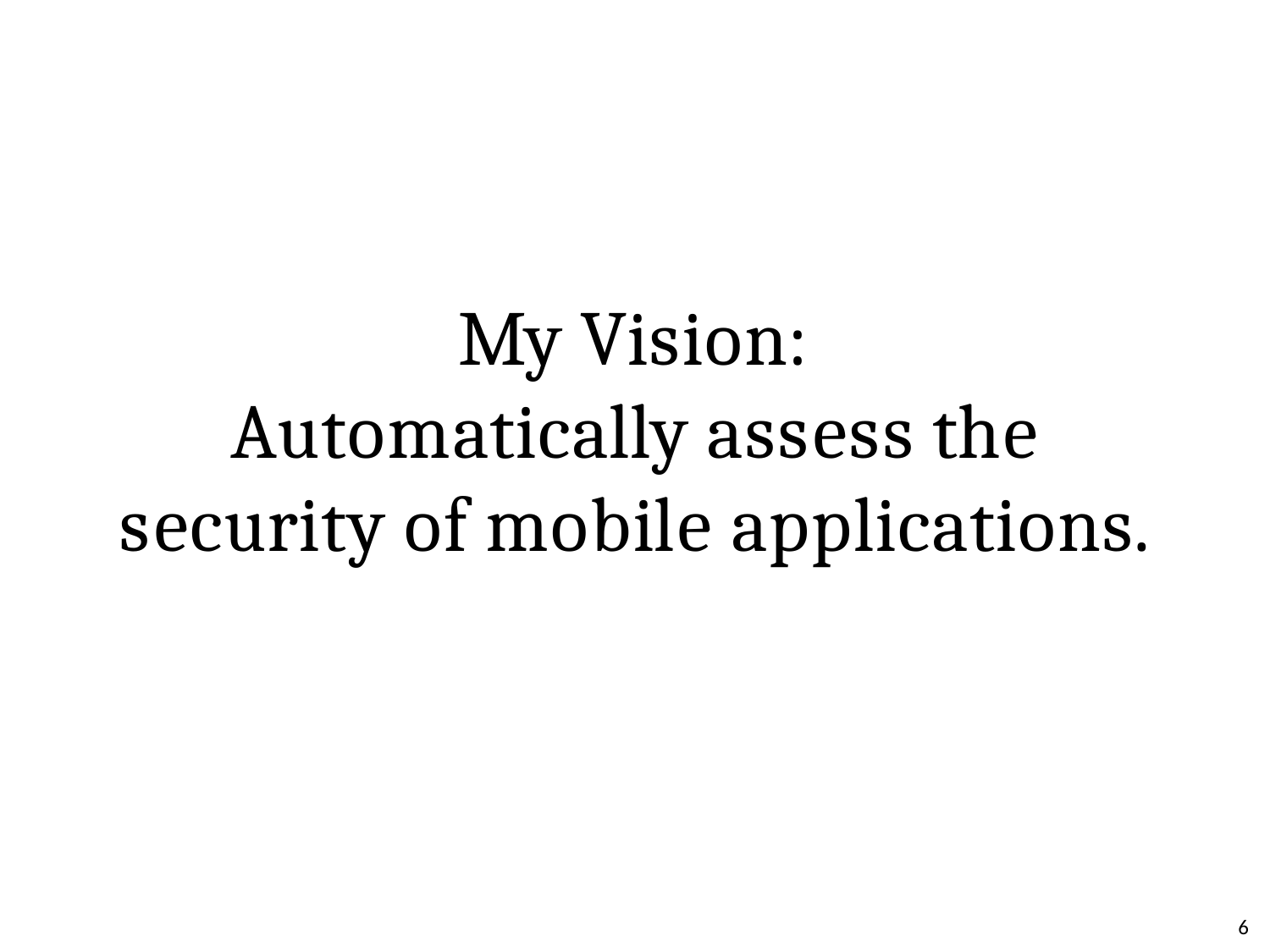

My Vision:
Automatically assess the security of mobile applications.
6